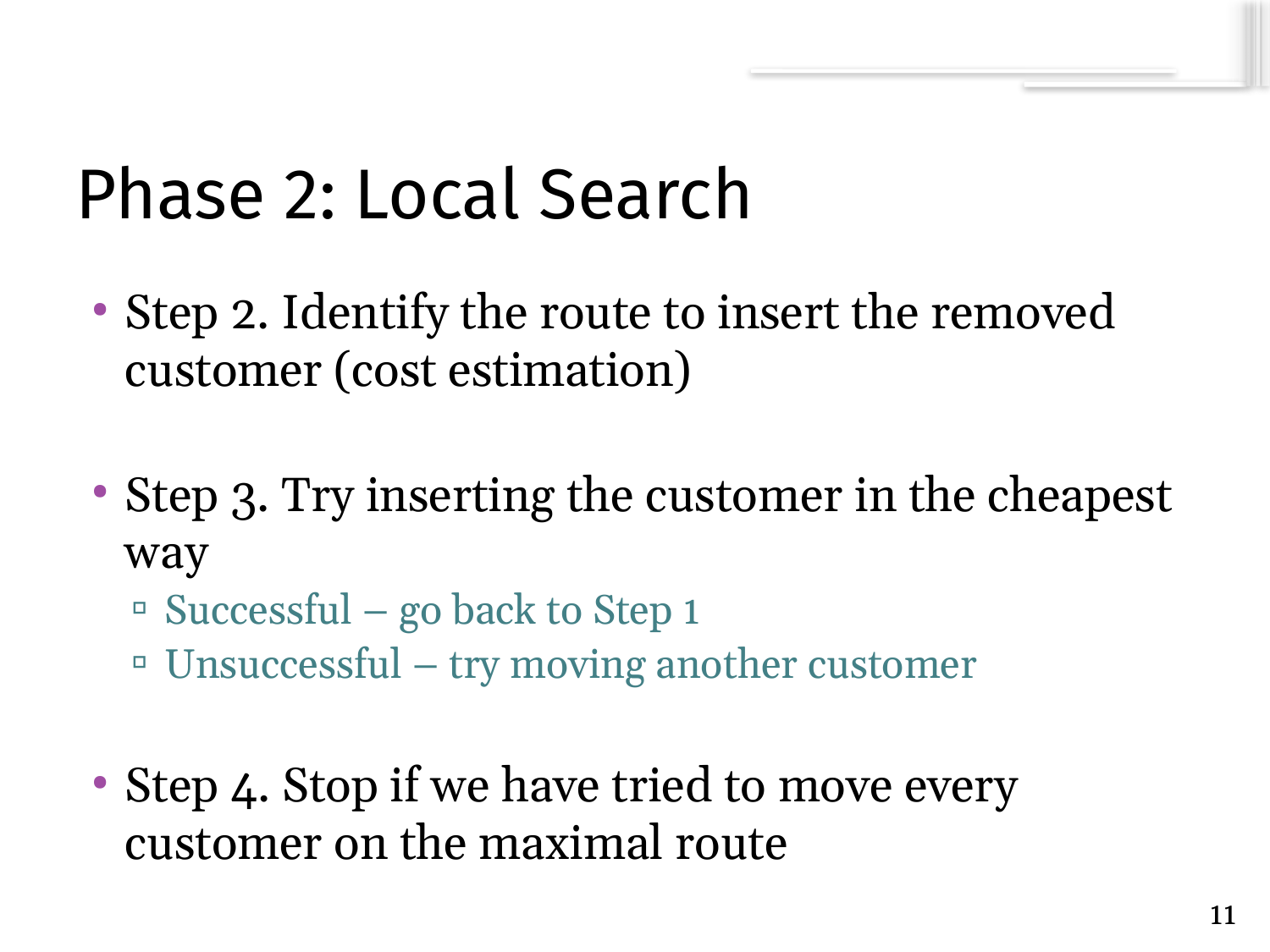

# Phase 2: Local Search
Step 2. Identify the route to insert the removed customer (cost estimation)

Step 3. Try inserting the customer in the cheapest way
Successful – go back to Step 1
Unsuccessful – try moving another customer

Step 4. Stop if we have tried to move every customer on the maximal route
11